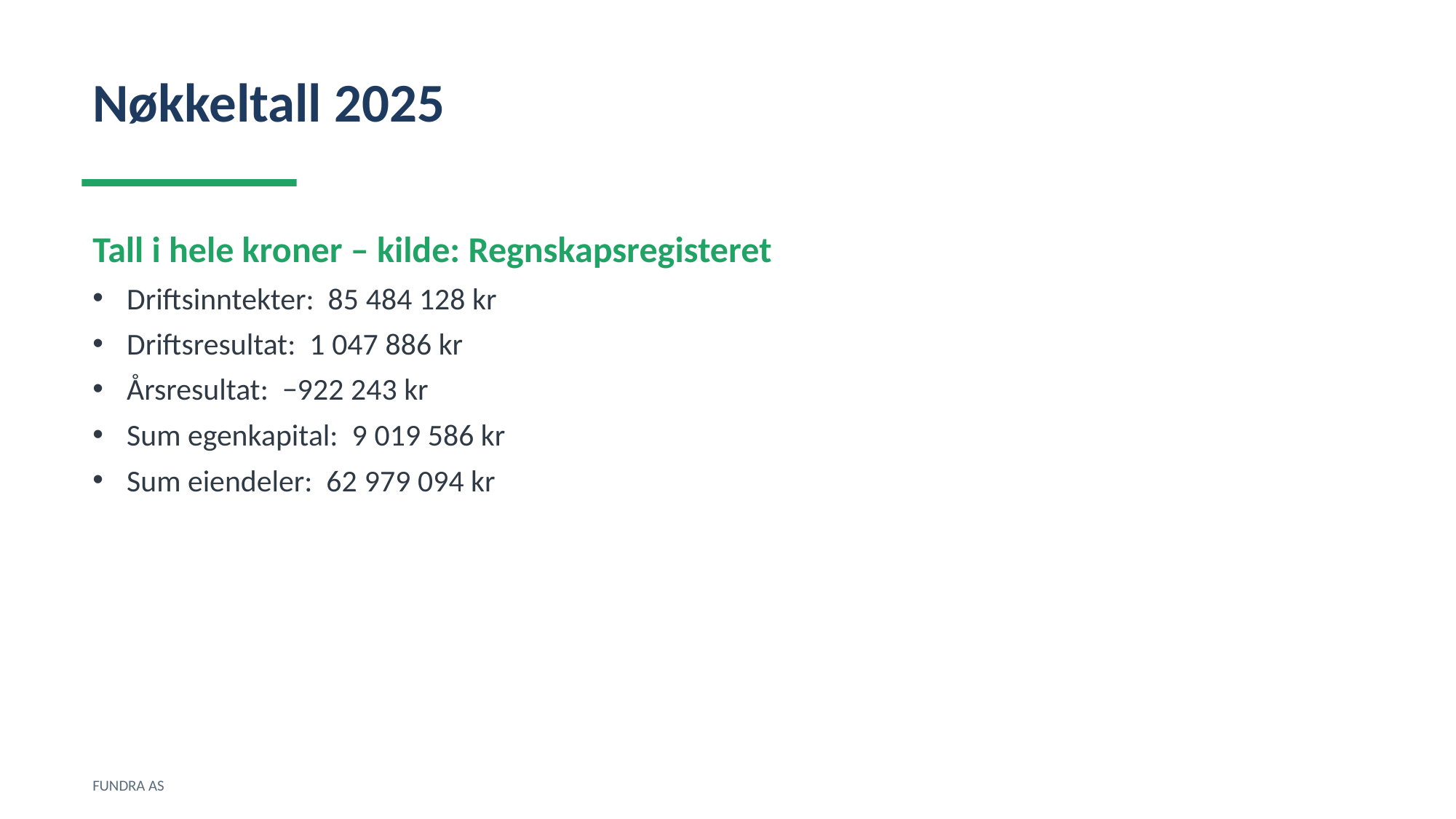

Nøkkeltall 2025

Tall i hele kroner – kilde: Regnskapsregisteret
Driftsinntekter:  85 484 128 kr
Driftsresultat:  1 047 886 kr
Årsresultat:  −922 243 kr
Sum egenkapital:  9 019 586 kr
Sum eiendeler:  62 979 094 kr
FUNDRA AS